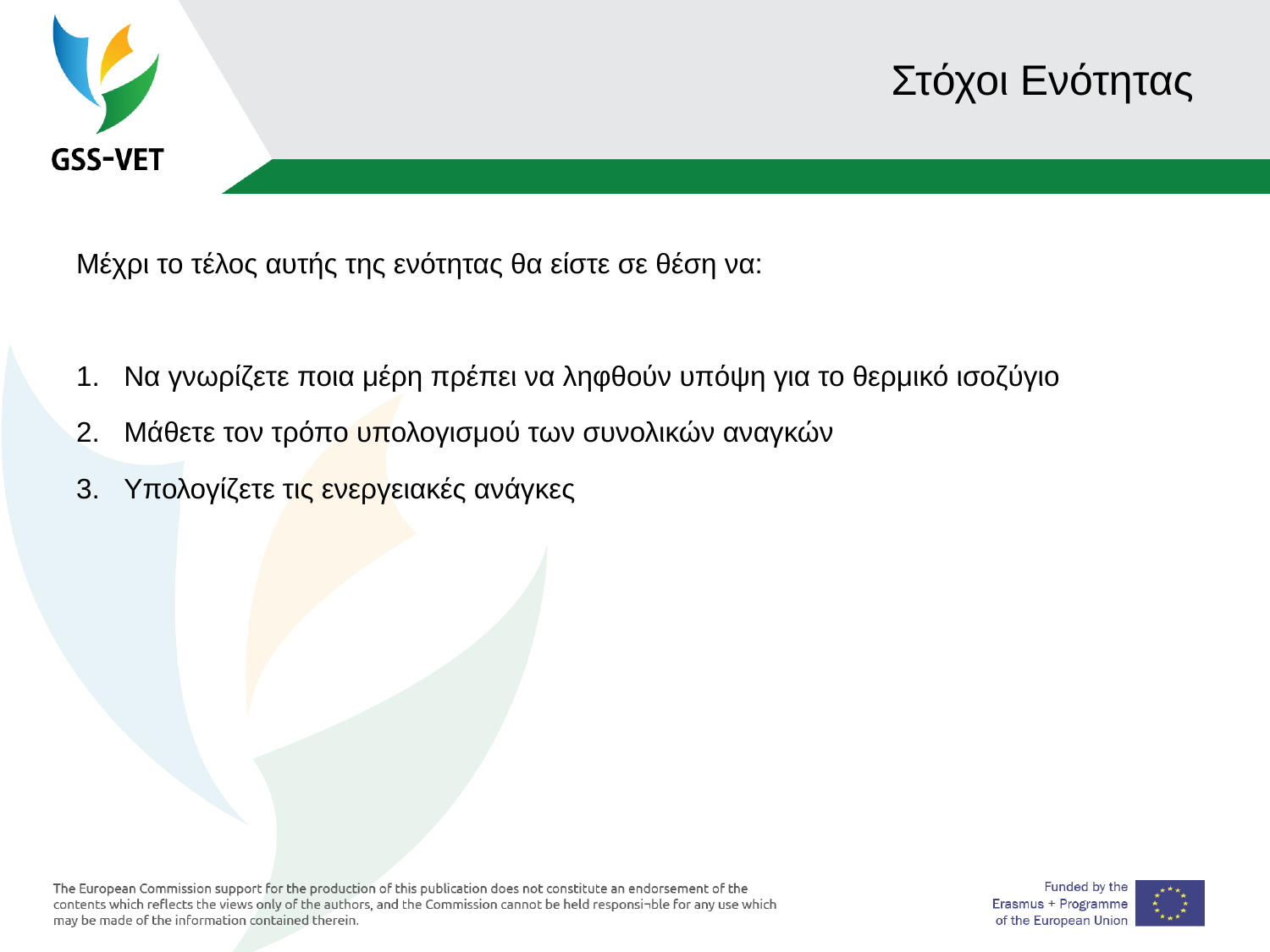

# Στόχοι Ενότητας
Μέχρι το τέλος αυτής της ενότητας θα είστε σε θέση να:

Να γνωρίζετε ποια μέρη πρέπει να ληφθούν υπόψη για το θερμικό ισοζύγιο
Μάθετε τον τρόπο υπολογισμού των συνολικών αναγκών
Υπολογίζετε τις ενεργειακές ανάγκες